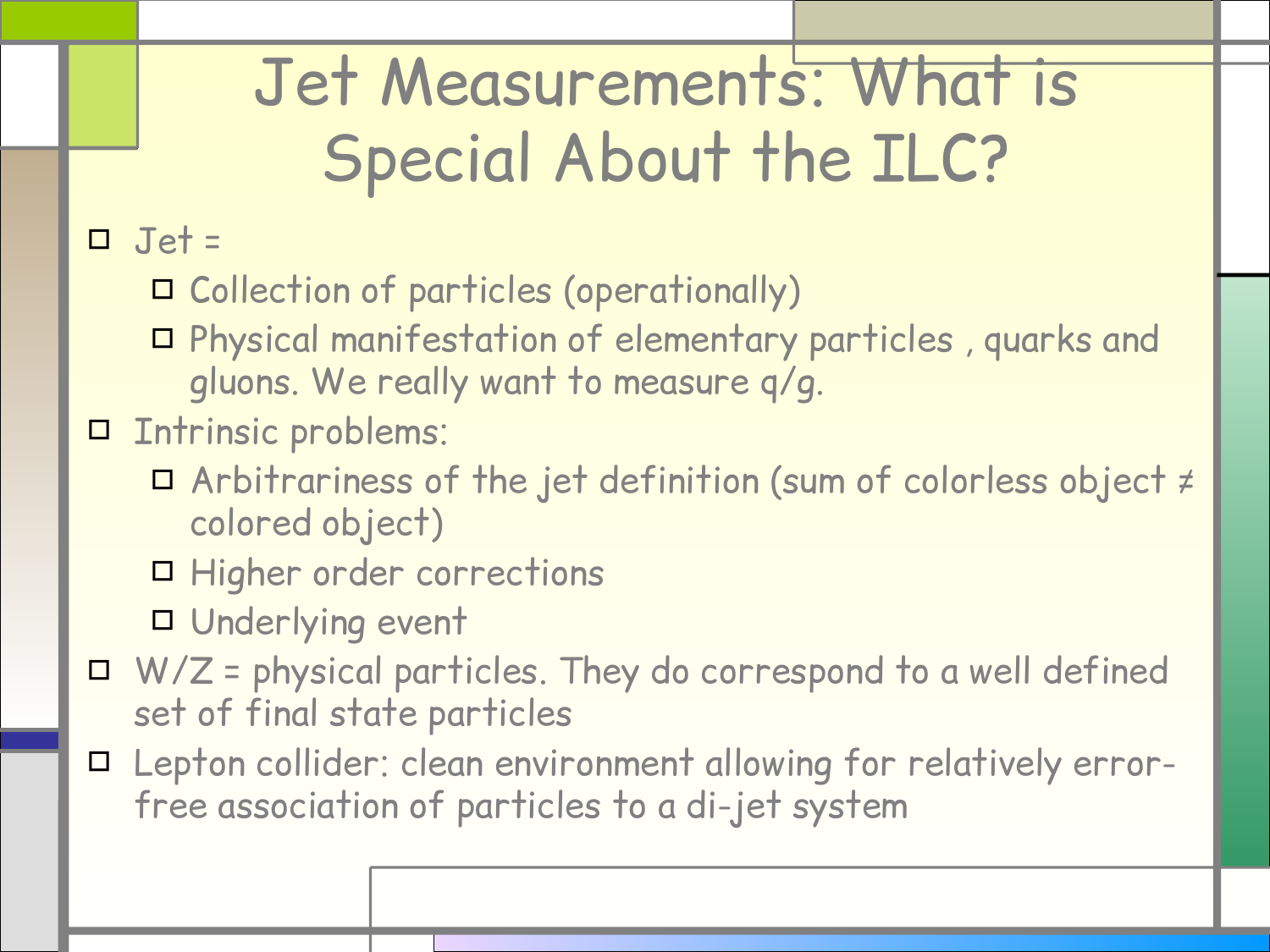

# Jet Measurements: What is Special About the ILC?
Jet =
Collection of particles (operationally)
Physical manifestation of elementary particles , quarks and gluons. We really want to measure q/g.
Intrinsic problems:
Arbitrariness of the jet definition (sum of colorless object ≠ colored object)
Higher order corrections
Underlying event
W/Z = physical particles. They do correspond to a well defined set of final state particles
Lepton collider: clean environment allowing for relatively error-free association of particles to a di-jet system